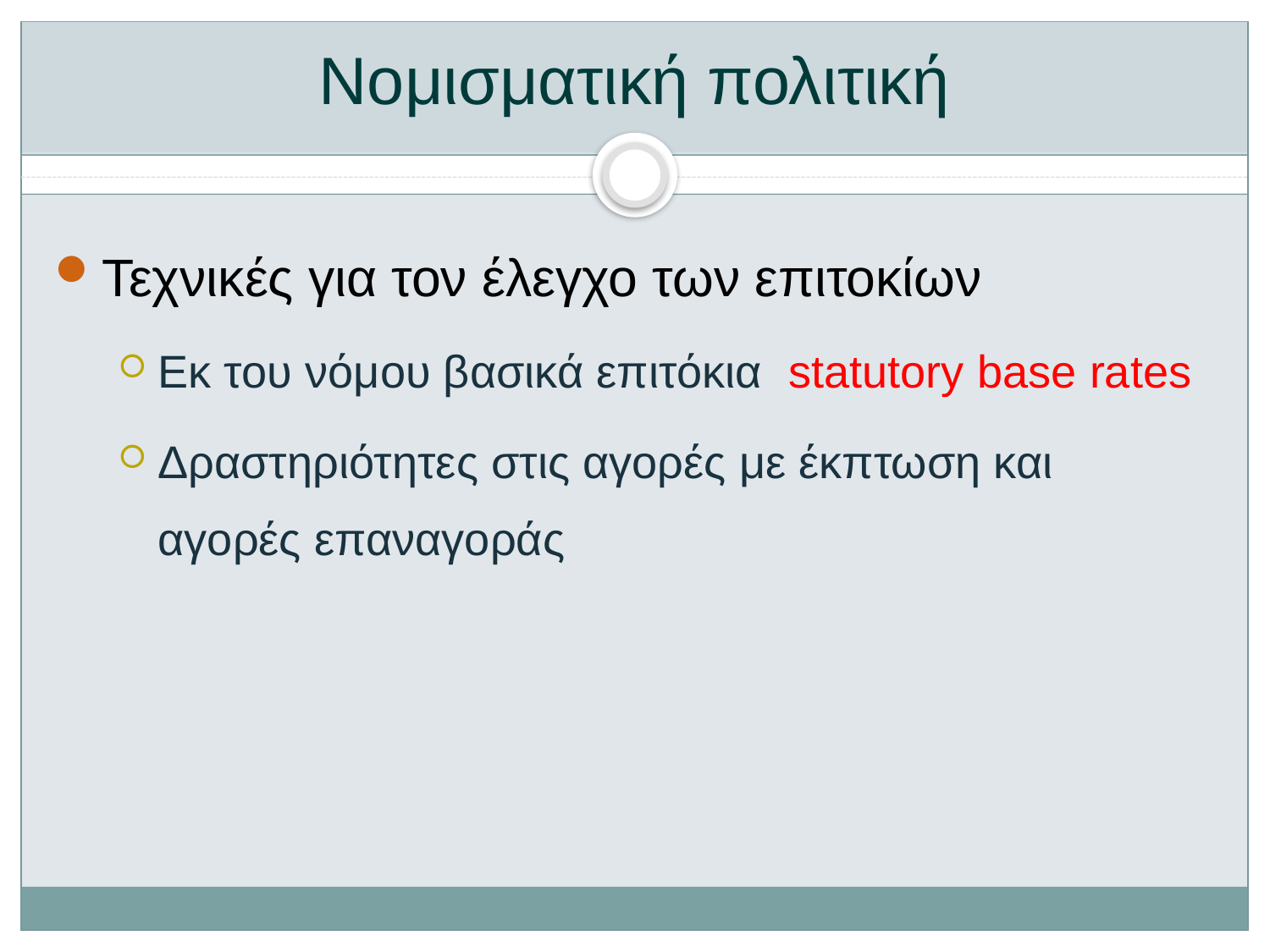

# Νομισματική πολιτική
Τεχνικές για τον έλεγχο των επιτοκίων
Εκ του νόμου βασικά επιτόκια  statutory base rates
Δραστηριότητες στις αγορές με έκπτωση και  αγορές επαναγοράς